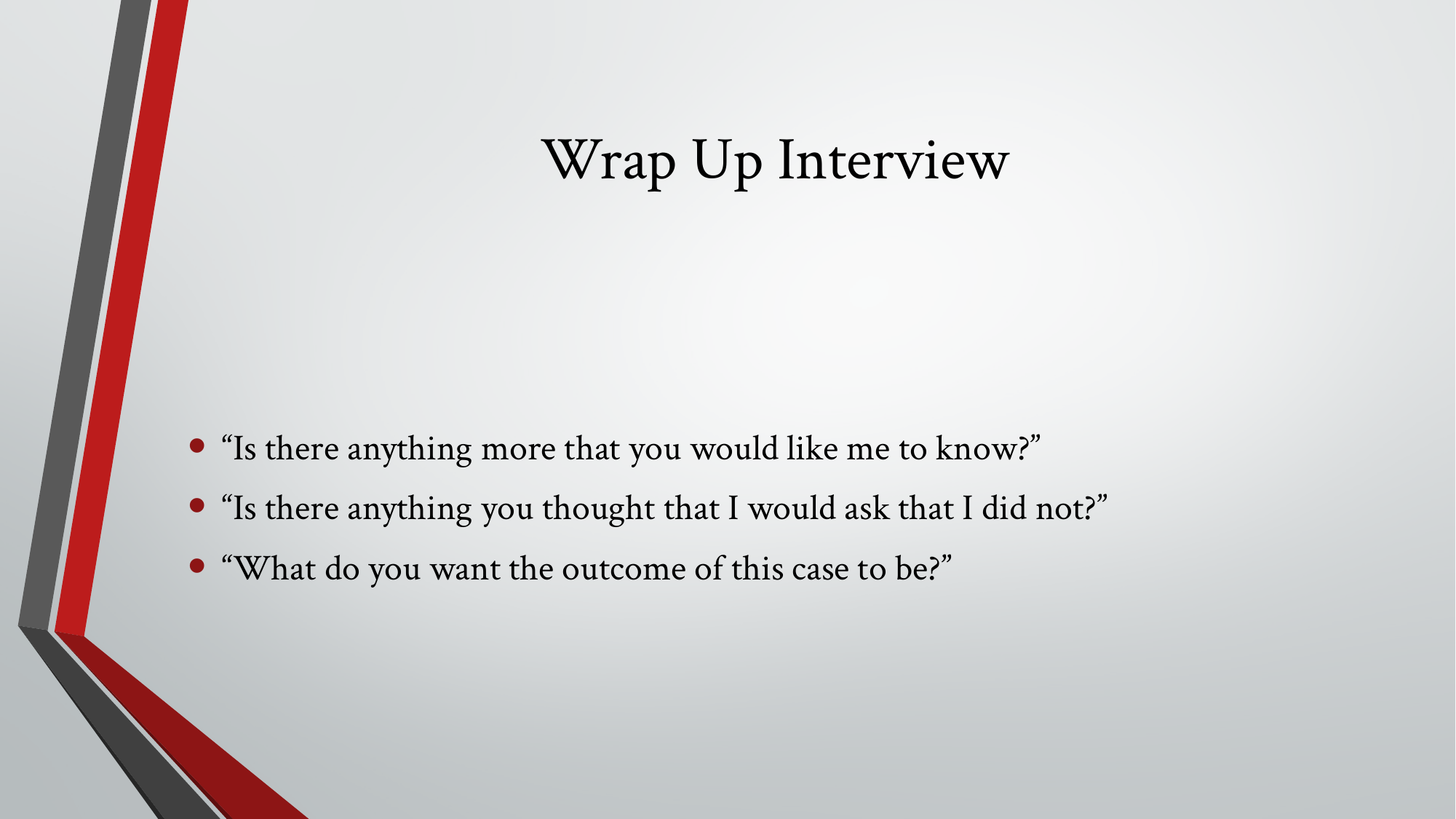

# Wrap Up Interview
“Is there anything more that you would like me to know?”
“Is there anything you thought that I would ask that I did not?”
“What do you want the outcome of this case to be?”